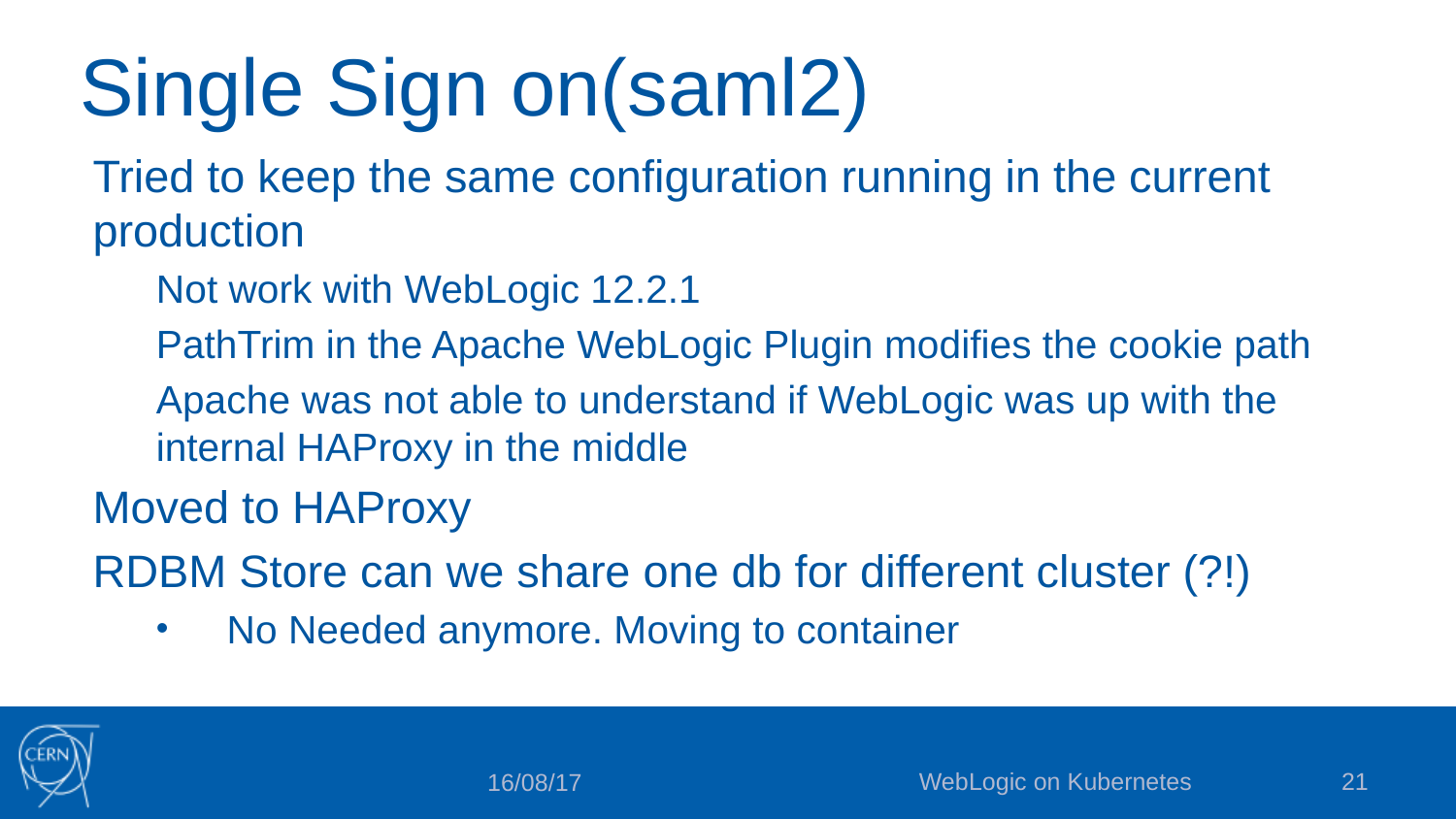

# Single Sign on(saml2)
Tried to keep the same configuration running in the current production
Not work with WebLogic 12.2.1
PathTrim in the Apache WebLogic Plugin modifies the cookie path
Apache was not able to understand if WebLogic was up with the internal HAProxy in the middle
Moved to HAProxy
RDBM Store can we share one db for different cluster (?!)
No Needed anymore. Moving to container

WebLogic on Kubernetes
21
16/08/17